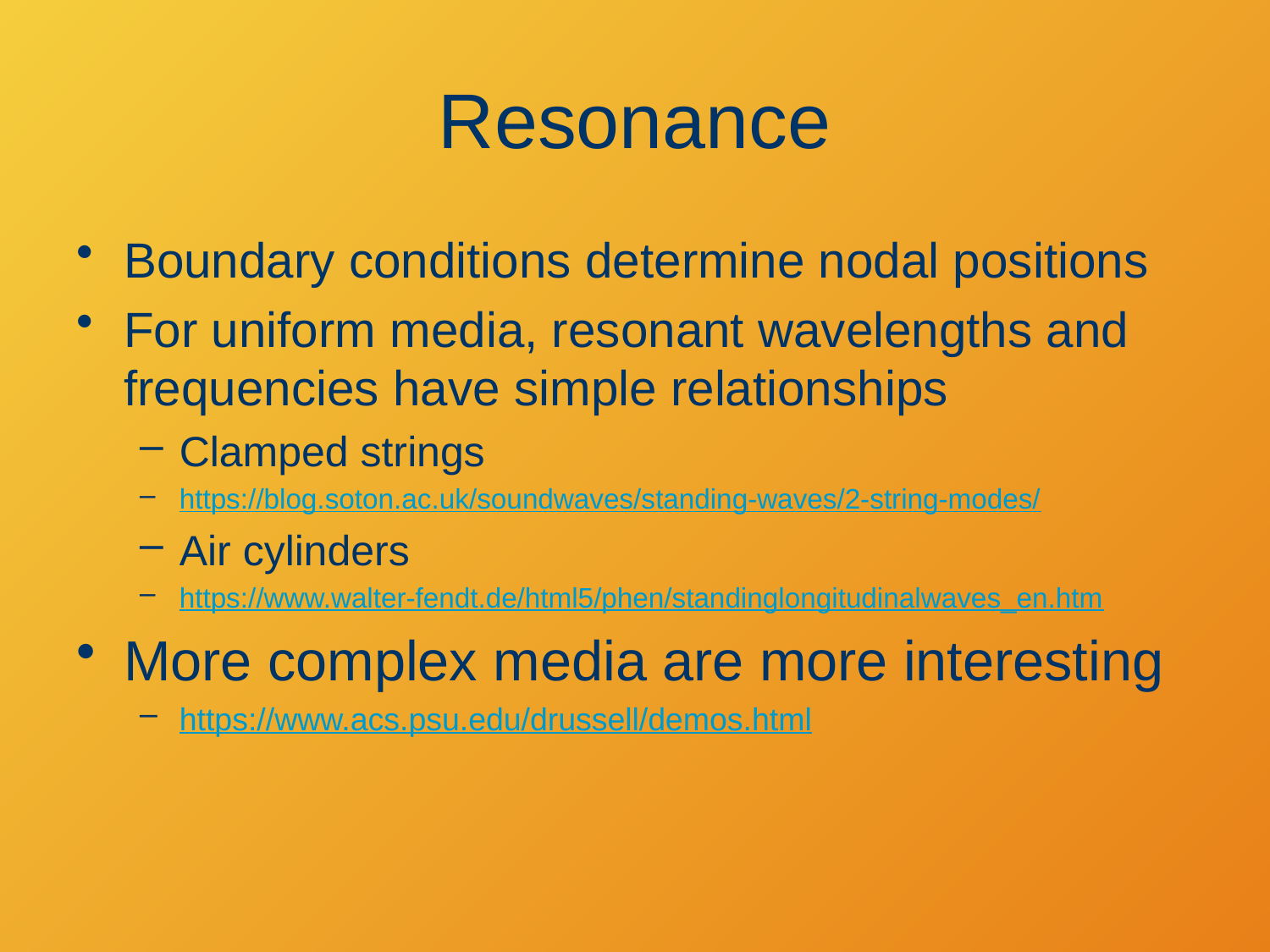

Resonance
Boundary conditions determine nodal positions
For uniform media, resonant wavelengths and frequencies have simple relationships
Clamped strings
https://blog.soton.ac.uk/soundwaves/standing-waves/2-string-modes/
Air cylinders
https://www.walter-fendt.de/html5/phen/standinglongitudinalwaves_en.htm
More complex media are more interesting
https://www.acs.psu.edu/drussell/demos.html